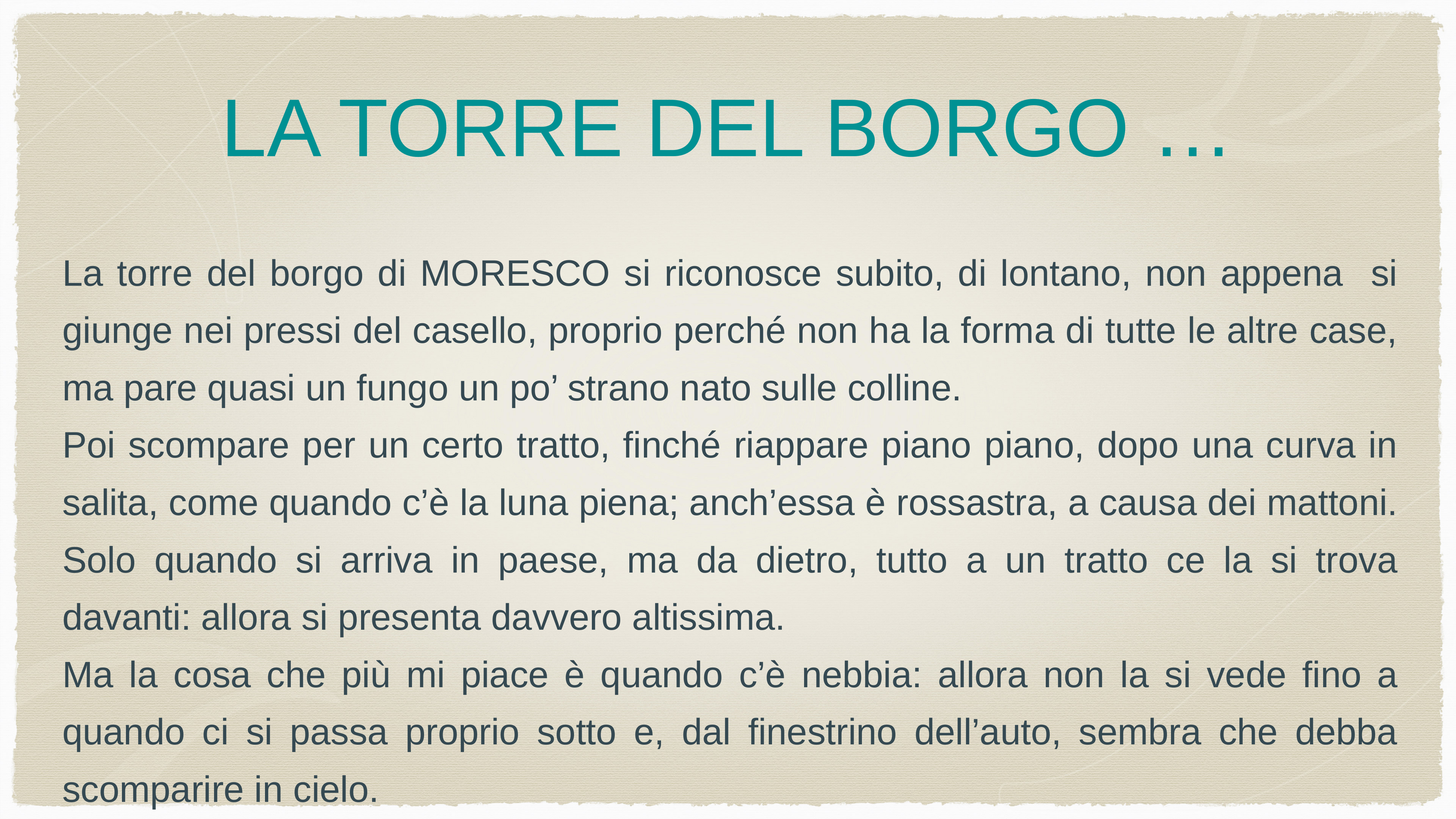

# LA TORRE DEL BORGO …
La torre del borgo di MORESCO si riconosce subito, di lontano, non appena  si giunge nei pressi del casello, proprio perché non ha la forma di tutte le altre case, ma pare quasi un fungo un po’ strano nato sulle colline.
Poi scompare per un certo tratto, finché riappare piano piano, dopo una curva in salita, come quando c’è la luna piena; anch’essa è rossastra, a causa dei mattoni. Solo quando si arriva in paese, ma da dietro, tutto a un tratto ce la si trova davanti: allora si presenta davvero altissima.
Ma la cosa che più mi piace è quando c’è nebbia: allora non la si vede fino a quando ci si passa proprio sotto e, dal finestrino dell’auto, sembra che debba scomparire in cielo.